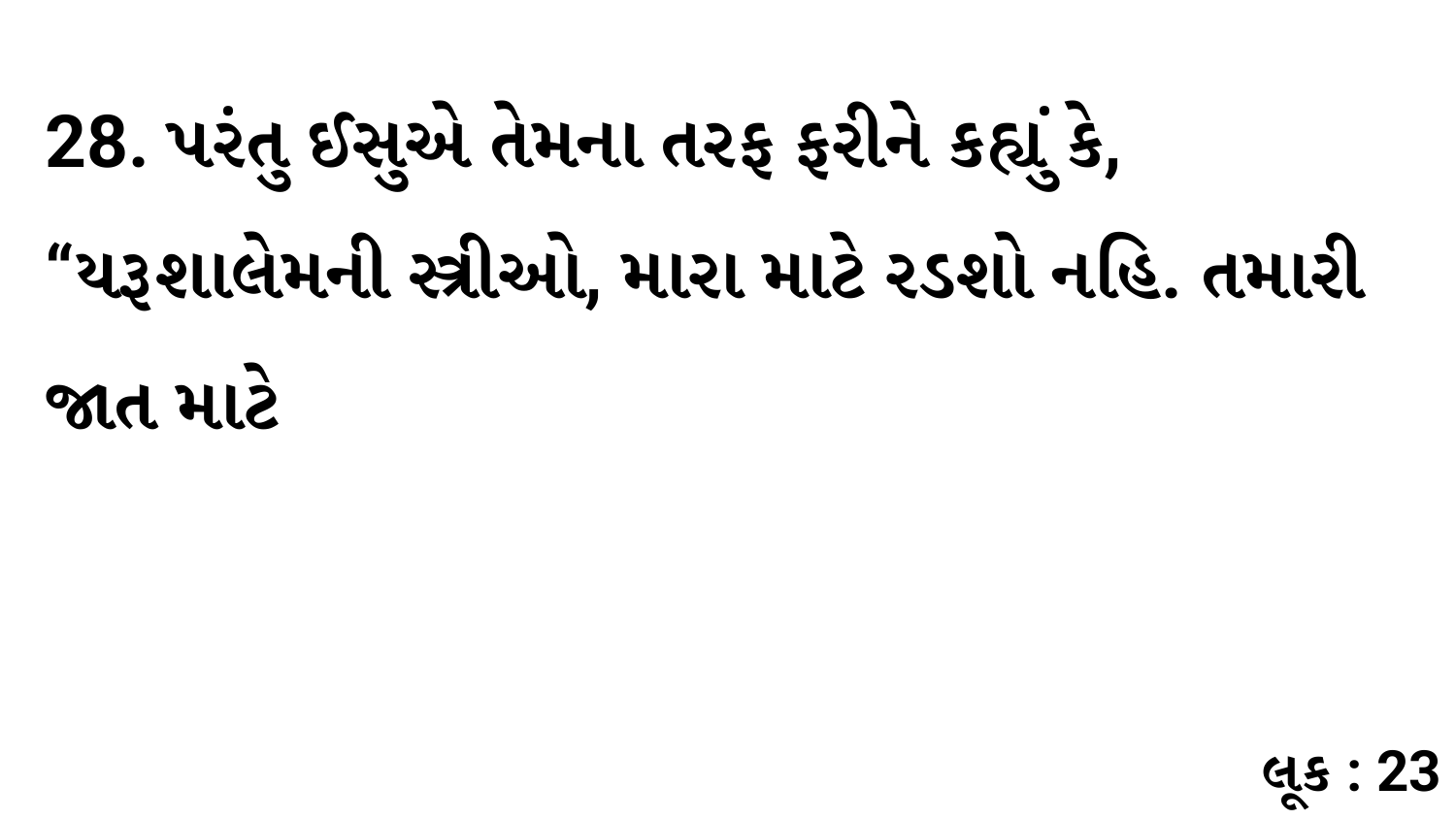

28. પરંતુ ઈસુએ તેમના તરફ ફરીને કહ્યું કે, “યરૂશાલેમની સ્ત્રીઓ, મારા માટે રડશો નહિ. તમારી જાત માટે
લૂક : 23